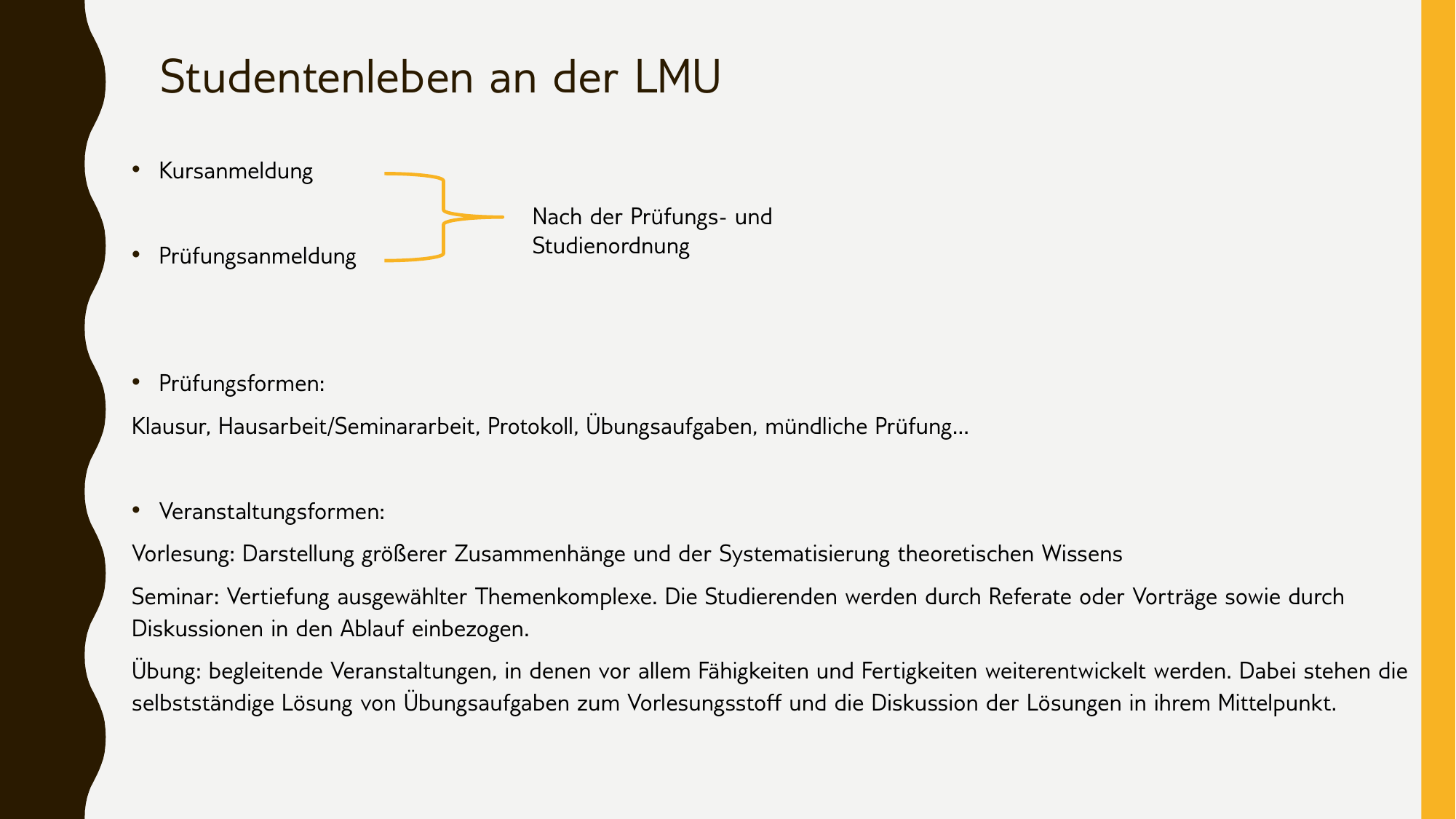

# Studentenleben an der LMU
Kursanmeldung

Prüfungsanmeldung

Prüfungsformen:
Klausur, Hausarbeit/Seminararbeit, Protokoll, Übungsaufgaben, mündliche Prüfung...

Veranstaltungsformen:
Vorlesung: Darstellung größerer Zusammenhänge und der Systematisierung theoretischen Wissens
Seminar: Vertiefung ausgewählter Themenkomplexe. Die Studierenden werden durch Referate oder Vorträge sowie durch Diskussionen in den Ablauf einbezogen.
Übung: begleitende Veranstaltungen, in denen vor allem Fähigkeiten und Fertigkeiten weiterentwickelt werden. Dabei stehen die selbstständige Lösung von Übungsaufgaben zum Vorlesungsstoff und die Diskussion der Lösungen in ihrem Mittelpunkt.

Nach der Prüfungs- und Studienordnung